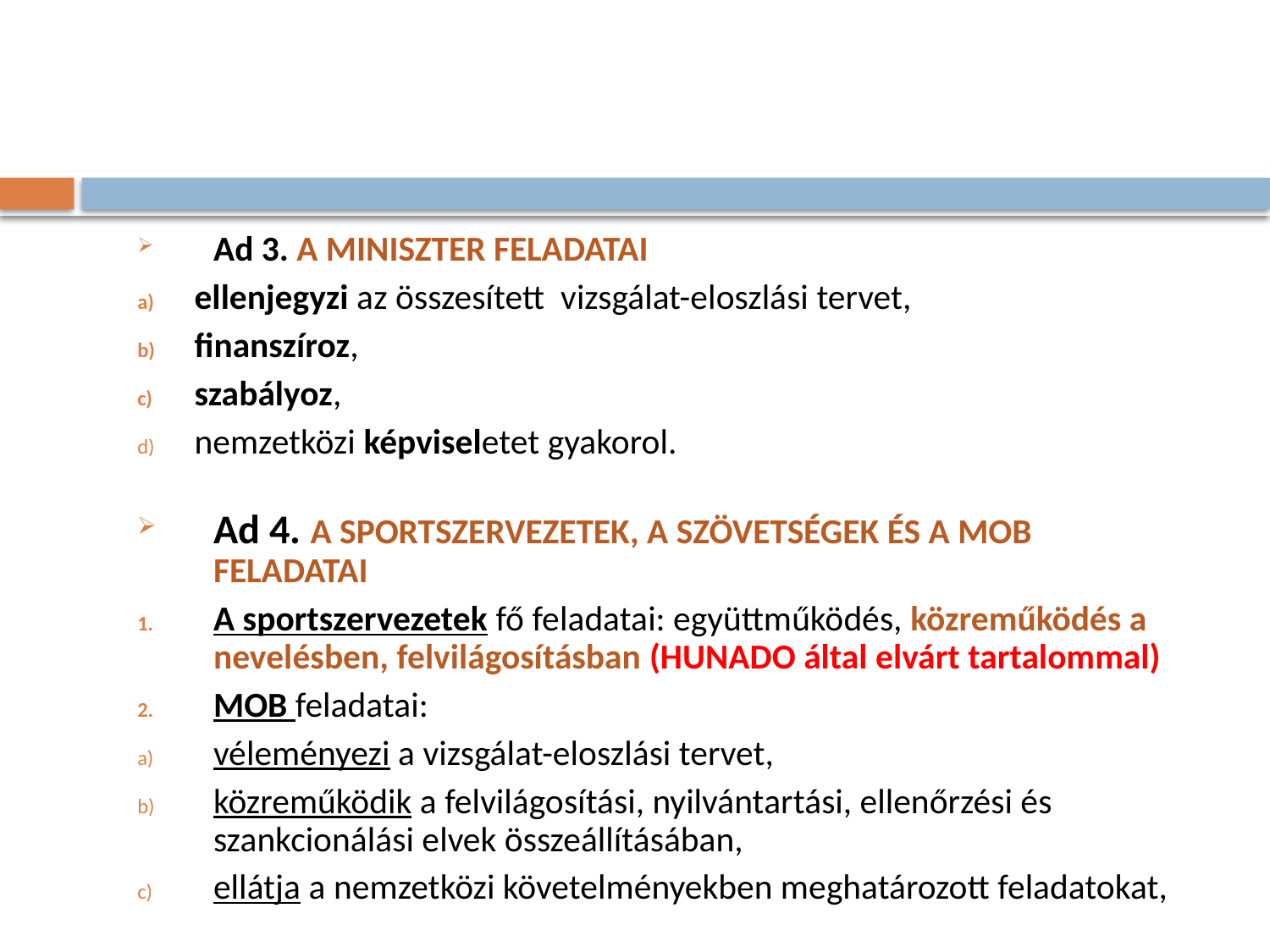

#

Ad 3. A miniszter feladatai
ellenjegyzi az összesített  vizsgálat-eloszlási tervet,
finanszíroz,
szabályoz,
nemzetközi képviseletet gyakorol.

Ad 4. A sportszervezetek, a szövetségek és a MOB feladatai
A sportszervezetek fő feladatai: együttműködés, közreműködés a nevelésben, felvilágosításban (HUNADO által elvárt tartalommal)
MOB feladatai:
véleményezi a vizsgálat-eloszlási tervet,
közreműködik a felvilágosítási, nyilvántartási, ellenőrzési és szankcionálási elvek összeállításában,
ellátja a nemzetközi követelményekben meghatározott feladatokat,